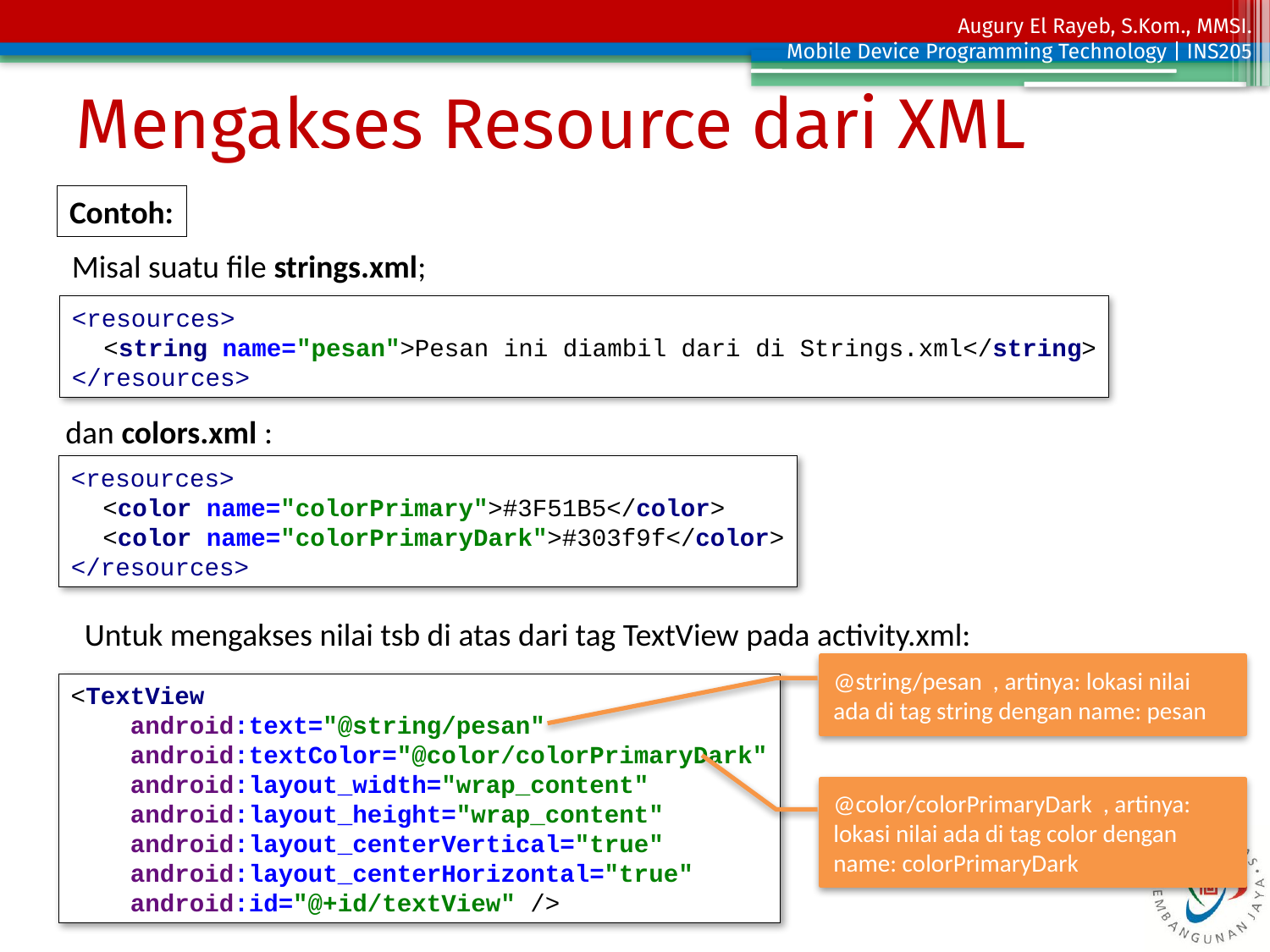

# Mengakses Resource dari XML
Contoh:
Misal suatu file strings.xml;
<resources>
	<string name="pesan">Pesan ini diambil dari di Strings.xml</string>
</resources>
 dan colors.xml :
<resources>
	<color name="colorPrimary">#3F51B5</color>
	<color name="colorPrimaryDark">#303f9f</color>
</resources>
 Untuk mengakses nilai tsb di atas dari tag TextView pada activity.xml:
@string/pesan  , artinya: lokasi nilai ada di tag string dengan name: pesan
<TextView
    android:text="@string/pesan"
    android:textColor="@color/colorPrimaryDark"
    android:layout_width="wrap_content"
    android:layout_height="wrap_content"
    android:layout_centerVertical="true"
    android:layout_centerHorizontal="true"
    android:id="@+id/textView" />
@color/colorPrimaryDark  , artinya: lokasi nilai ada di tag color dengan name: colorPrimaryDark